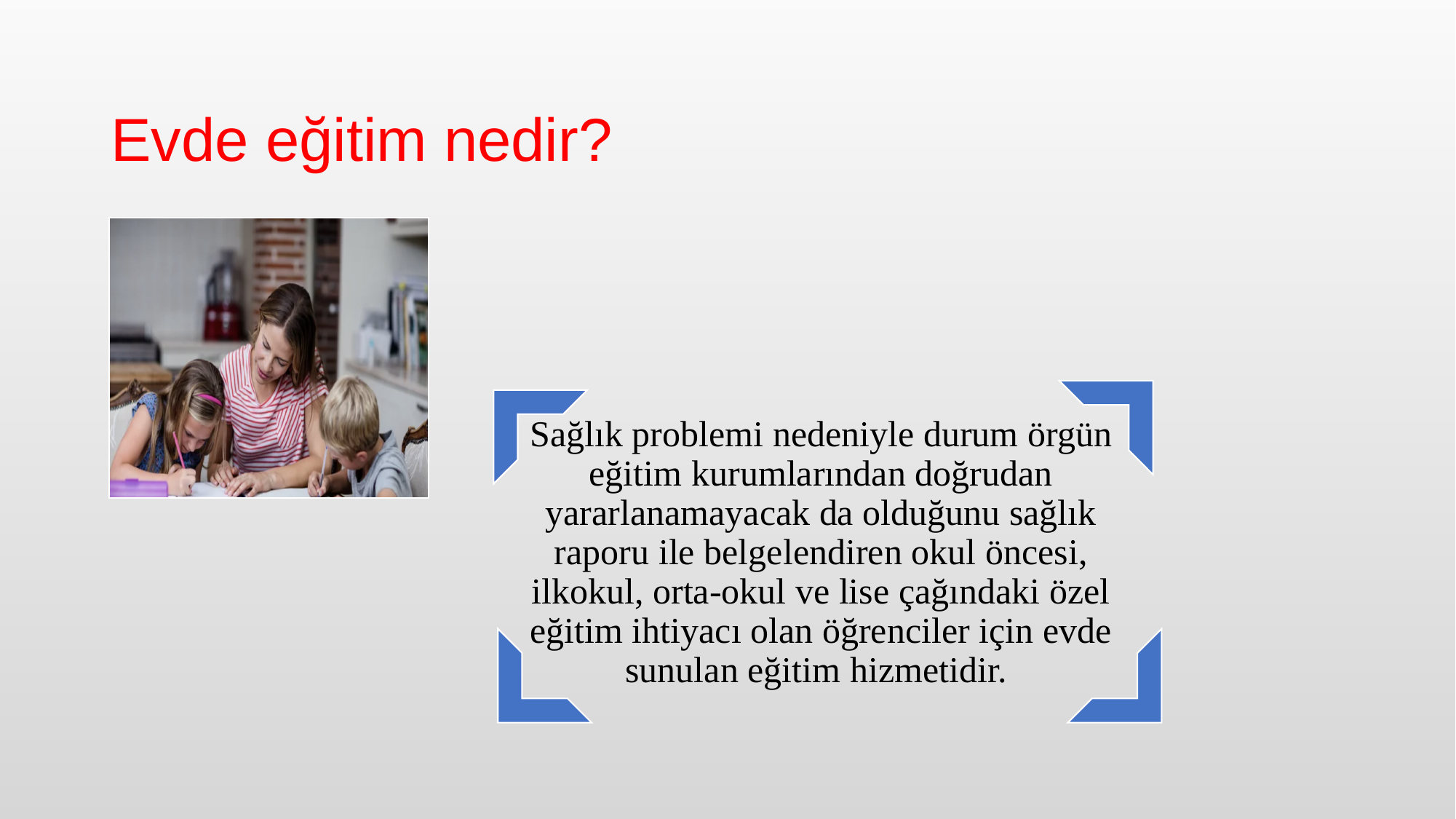

# Evde eğitim nedir?
Sağlık problemi nedeniyle durum örgün eğitim kurumlarından doğrudan yararlanamayacak da olduğunu sağlık raporu ile belgelendiren okul öncesi, ilkokul, orta-okul ve lise çağındaki özel eğitim ihtiyacı olan öğrenciler için evde sunulan eğitim hizmetidir.